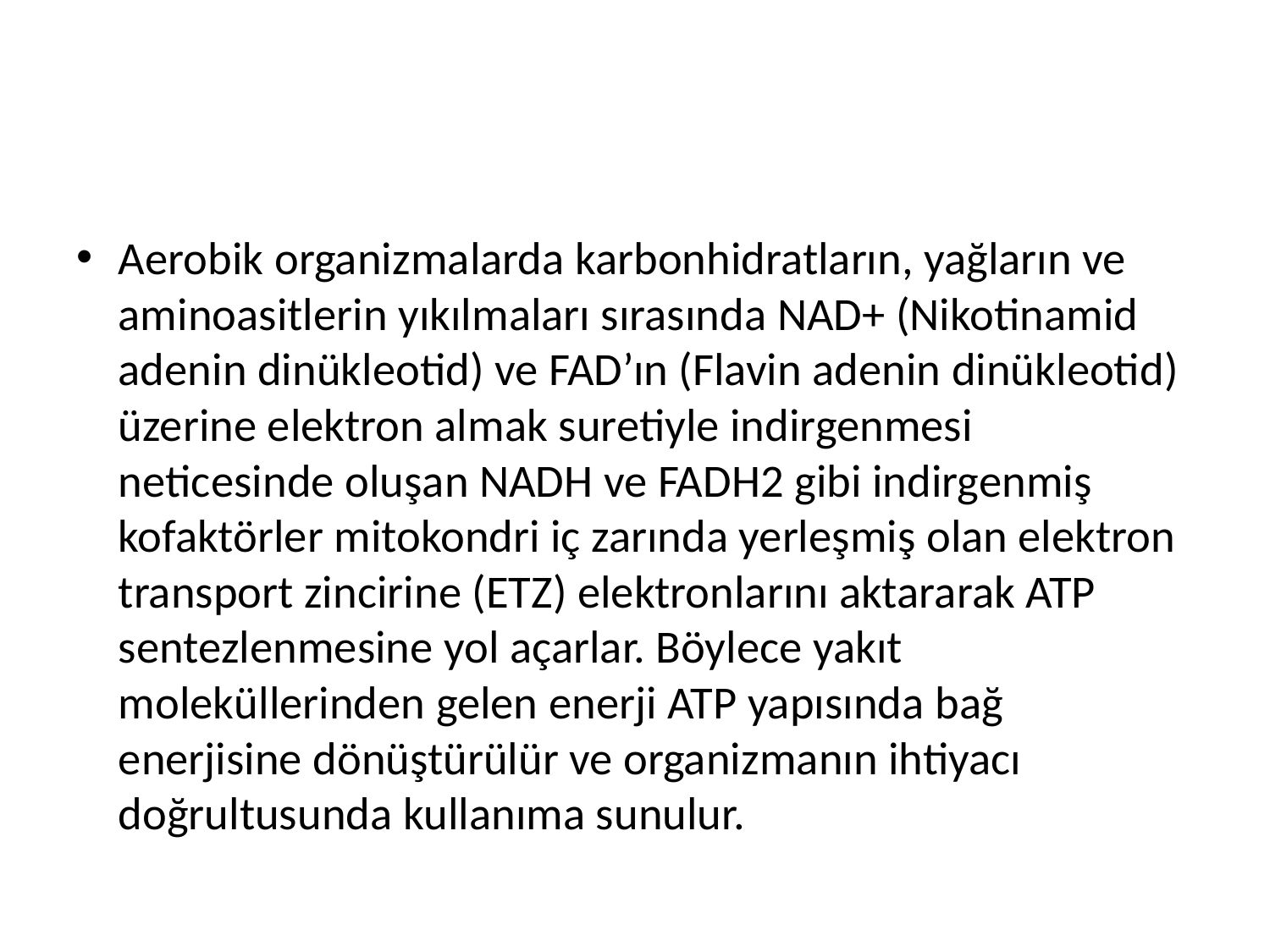

#
Aerobik organizmalarda karbonhidratların, yağların ve aminoasitlerin yıkılmaları sırasında NAD+ (Nikotinamid adenin dinükleotid) ve FAD’ın (Flavin adenin dinükleotid) üzerine elektron almak suretiyle indirgenmesi neticesinde oluşan NADH ve FADH2 gibi indirgenmiş kofaktörler mitokondri iç zarında yerleşmiş olan elektron transport zincirine (ETZ) elektronlarını aktararak ATP sentezlenmesine yol açarlar. Böylece yakıt moleküllerinden gelen enerji ATP yapısında bağ enerjisine dönüştürülür ve organizmanın ihtiyacı doğrultusunda kullanıma sunulur.